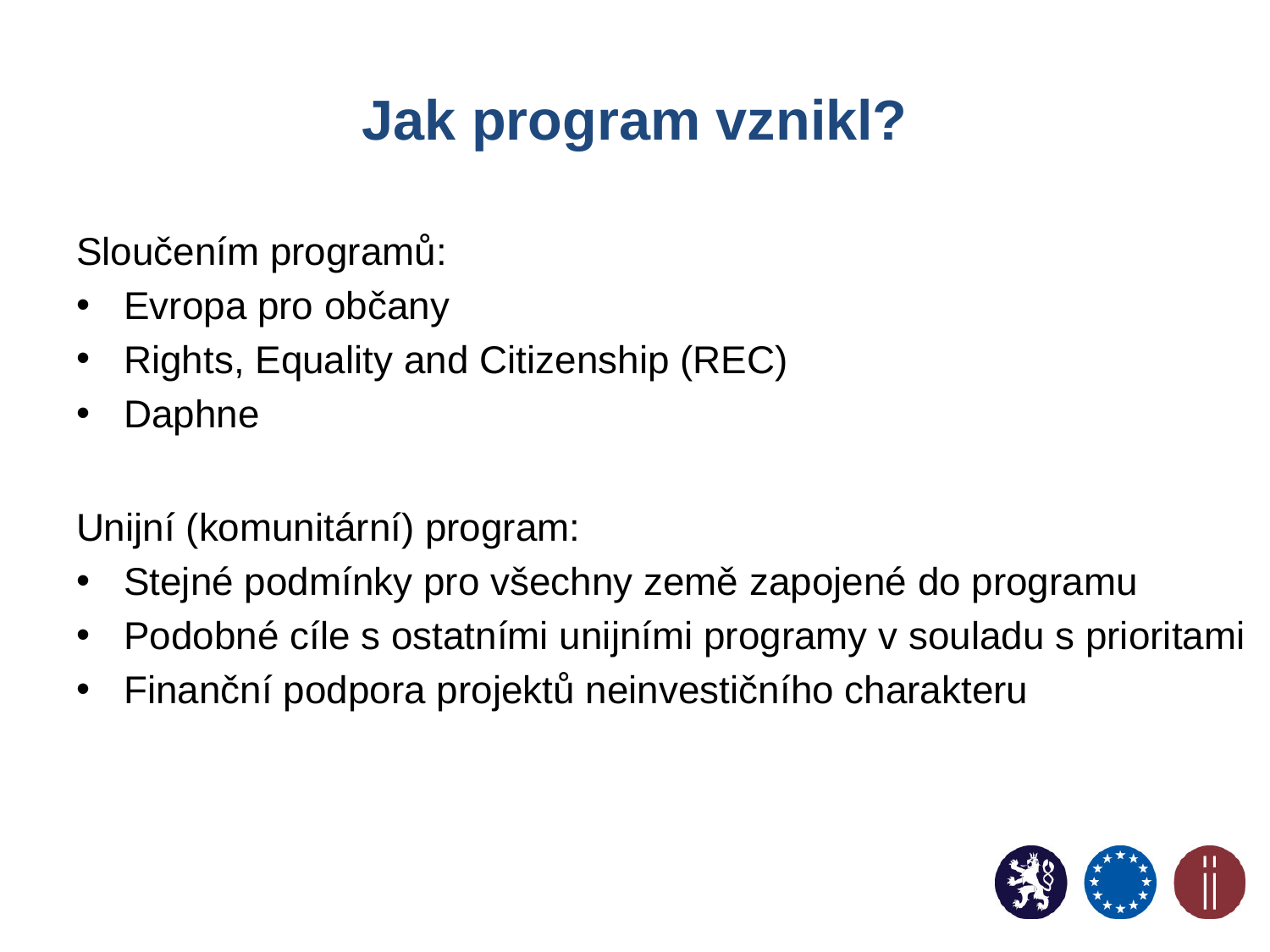

# Jak program vznikl?
Sloučením programů:
Evropa pro občany
Rights, Equality and Citizenship (REC)
Daphne

Unijní (komunitární) program:
Stejné podmínky pro všechny země zapojené do programu
Podobné cíle s ostatními unijními programy v souladu s prioritami
Finanční podpora projektů neinvestičního charakteru